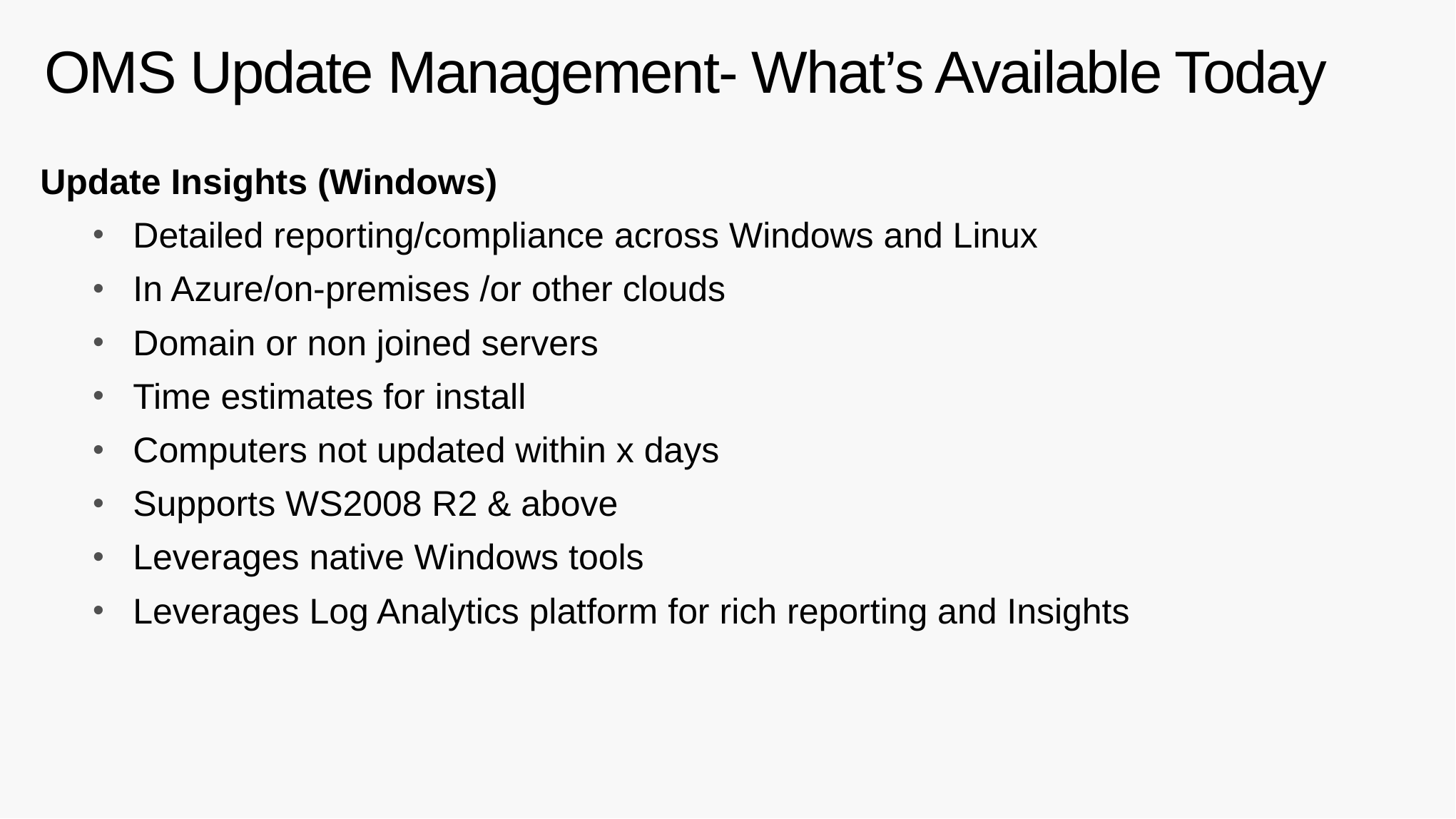

# OMS Update Management- What’s Available Today
Update Insights (Windows)
Detailed reporting/compliance across Windows and Linux
In Azure/on-premises /or other clouds
Domain or non joined servers
Time estimates for install
Computers not updated within x days
Supports WS2008 R2 & above
Leverages native Windows tools
Leverages Log Analytics platform for rich reporting and Insights